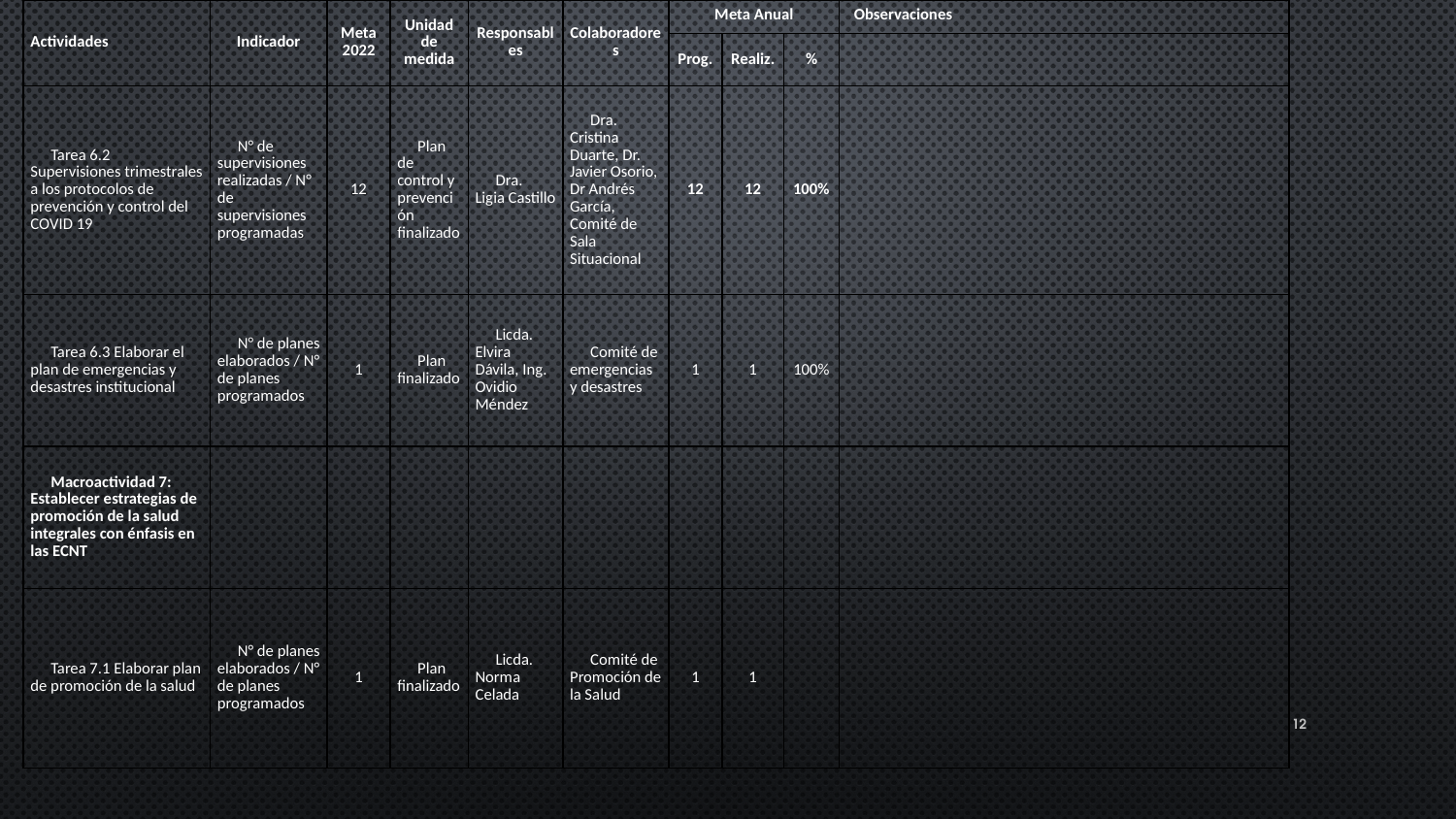

| Actividades | Indicador | Meta 2022 | Unidad de medida | Responsables | Colaboradores | Meta Anual |  |  | Observaciones |
| --- | --- | --- | --- | --- | --- | --- | --- | --- | --- |
|  |  |  |  |  |  | Prog. | Realiz. | % |  |
| Tarea 6.2 Supervisiones trimestrales a los protocolos de prevención y control del COVID 19 | N° de supervisiones realizadas / N° de supervisiones programadas | 12 | Plan de control y prevención finalizado | Dra. Ligia Castillo | Dra. Cristina Duarte, Dr. Javier Osorio, Dr Andrés García, Comité de Sala Situacional | 12 | 12 | 100% |  |
| Tarea 6.3 Elaborar el plan de emergencias y desastres institucional | N° de planes elaborados / N° de planes programados | 1 | Plan finalizado | Licda. Elvira Dávila, Ing. Ovidio Méndez | Comité de emergencias y desastres | 1 | 1 | 100% |  |
| Macroactividad 7: Establecer estrategias de promoción de la salud integrales con énfasis en las ECNT |  |  |  |  |  |  |  |  |  |
| Tarea 7.1 Elaborar plan de promoción de la salud | N° de planes elaborados / N° de planes programados | 1 | Plan finalizado | Licda. Norma Celada | Comité de Promoción de la Salud | 1 | 1 |  |  |
12